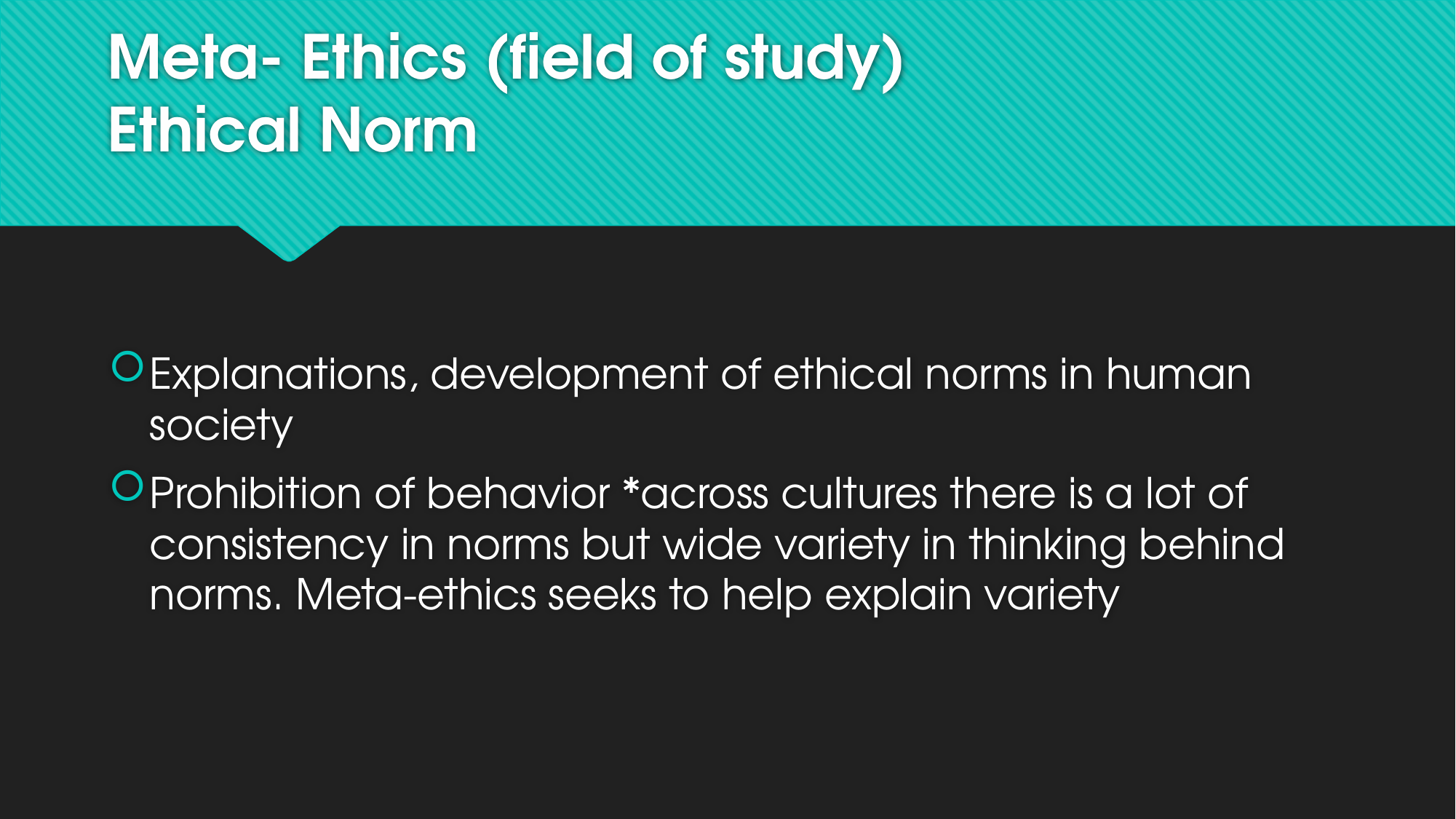

# Meta- Ethics (field of study) Ethical Norm
Explanations, development of ethical norms in human society
Prohibition of behavior *across cultures there is a lot of consistency in norms but wide variety in thinking behind norms. Meta-ethics seeks to help explain variety